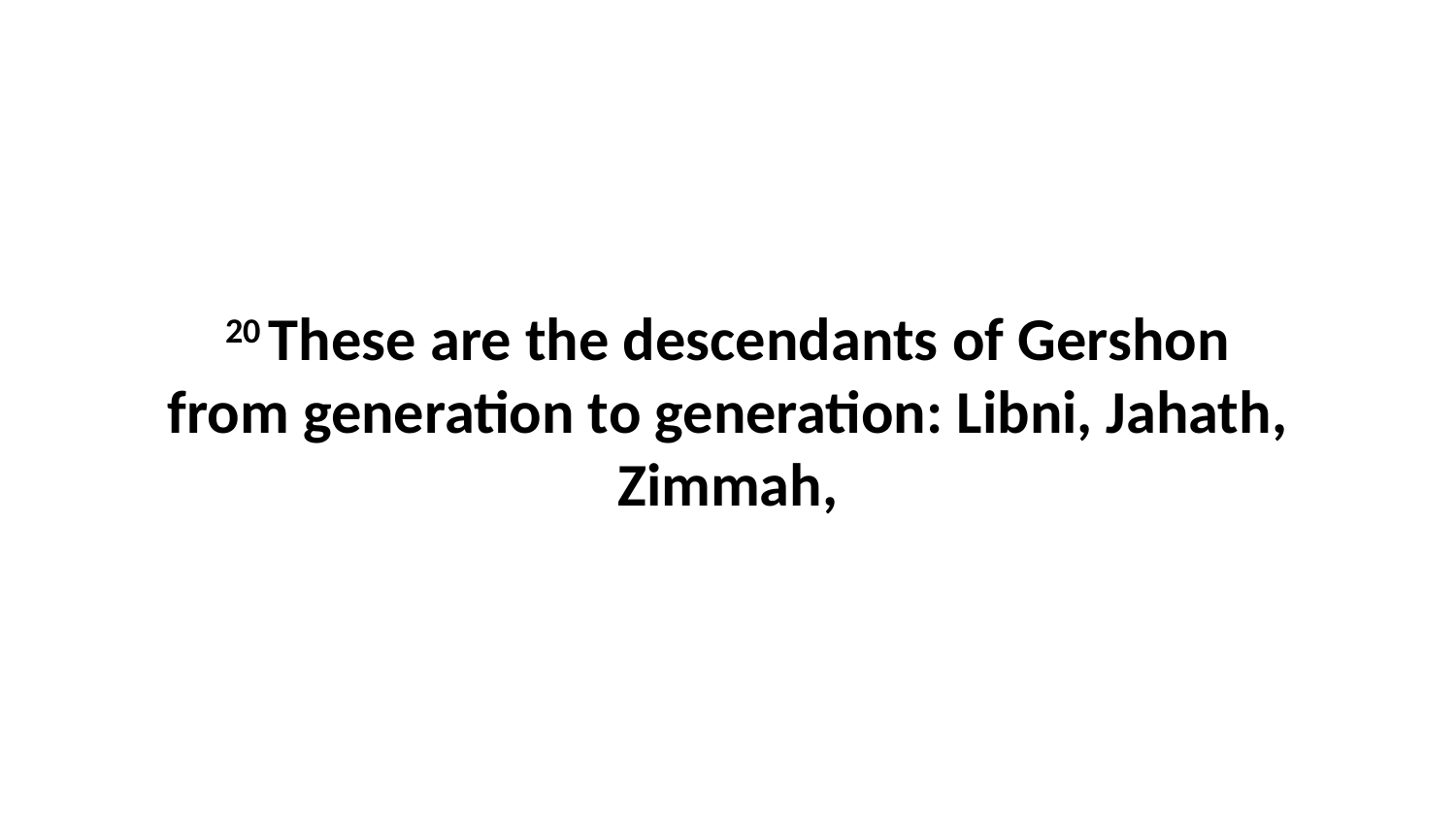

20 These are the descendants of Gershon from generation to generation: Libni, Jahath, Zimmah,